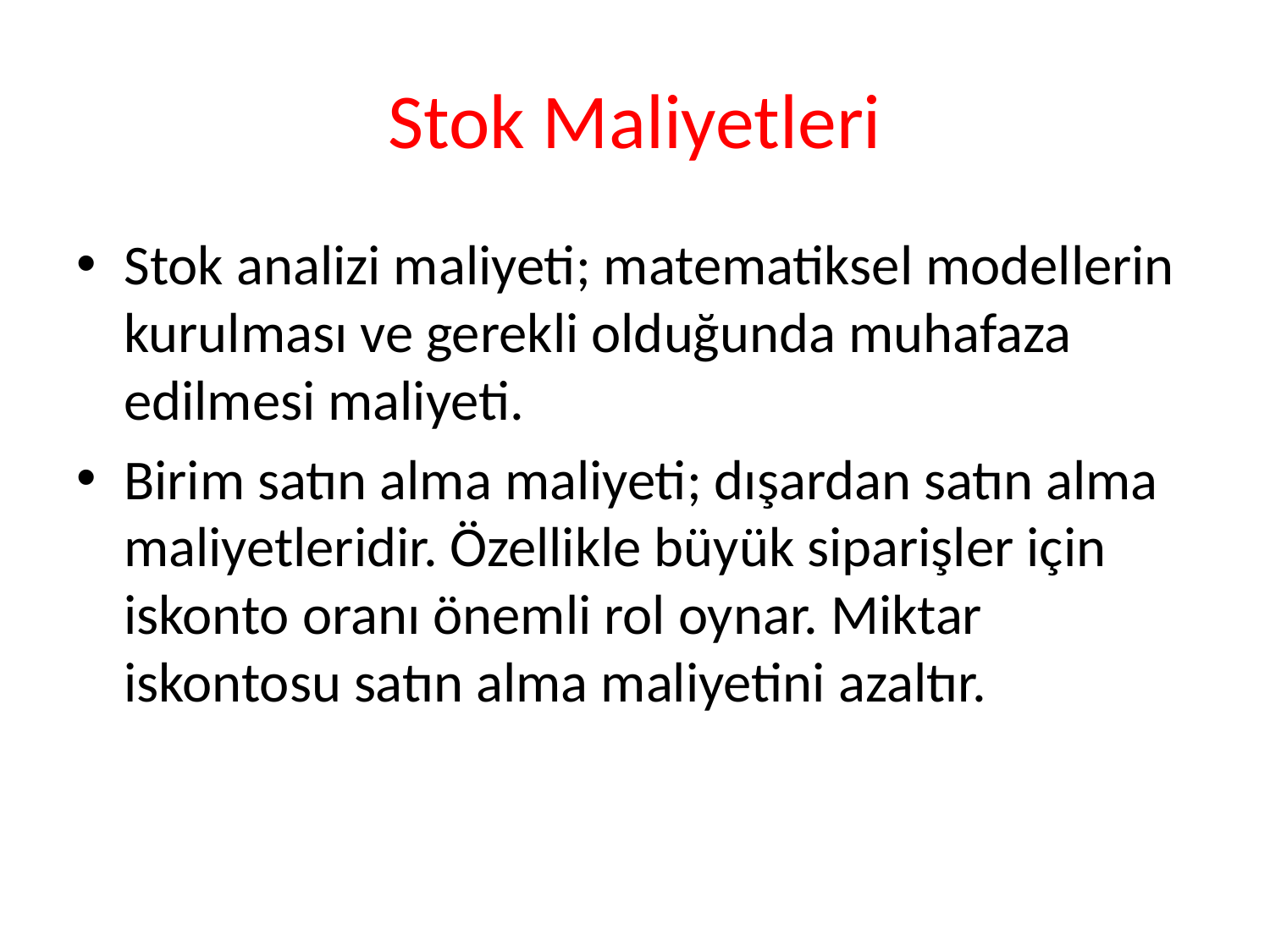

# Stok Maliyetleri
Stok analizi maliyeti; matematiksel modellerin kurulması ve gerekli olduğunda muhafaza edilmesi maliyeti.
Birim satın alma maliyeti; dışardan satın alma maliyetleridir. Özellikle büyük siparişler için iskonto oranı önemli rol oynar. Miktar iskontosu satın alma maliyetini azaltır.